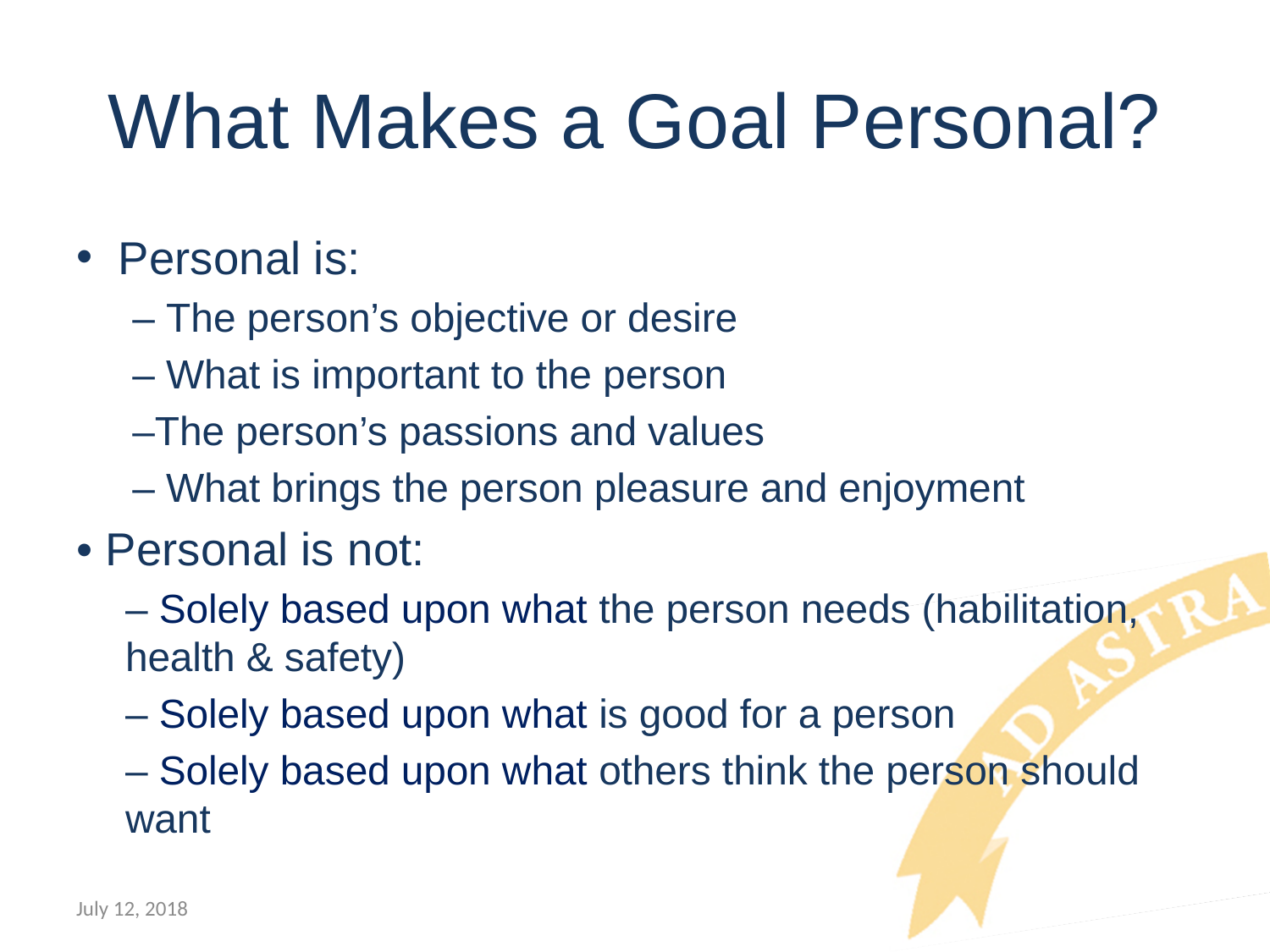

# What Makes a Goal Personal?
Personal is:
– The person’s objective or desire
– What is important to the person
–The person’s passions and values
– What brings the person pleasure and enjoyment
• Personal is not:
– Solely based upon what the person needs (habilitation, health & safety)
– Solely based upon what is good for a person
– Solely based upon what others think the person should want
July 12, 2018